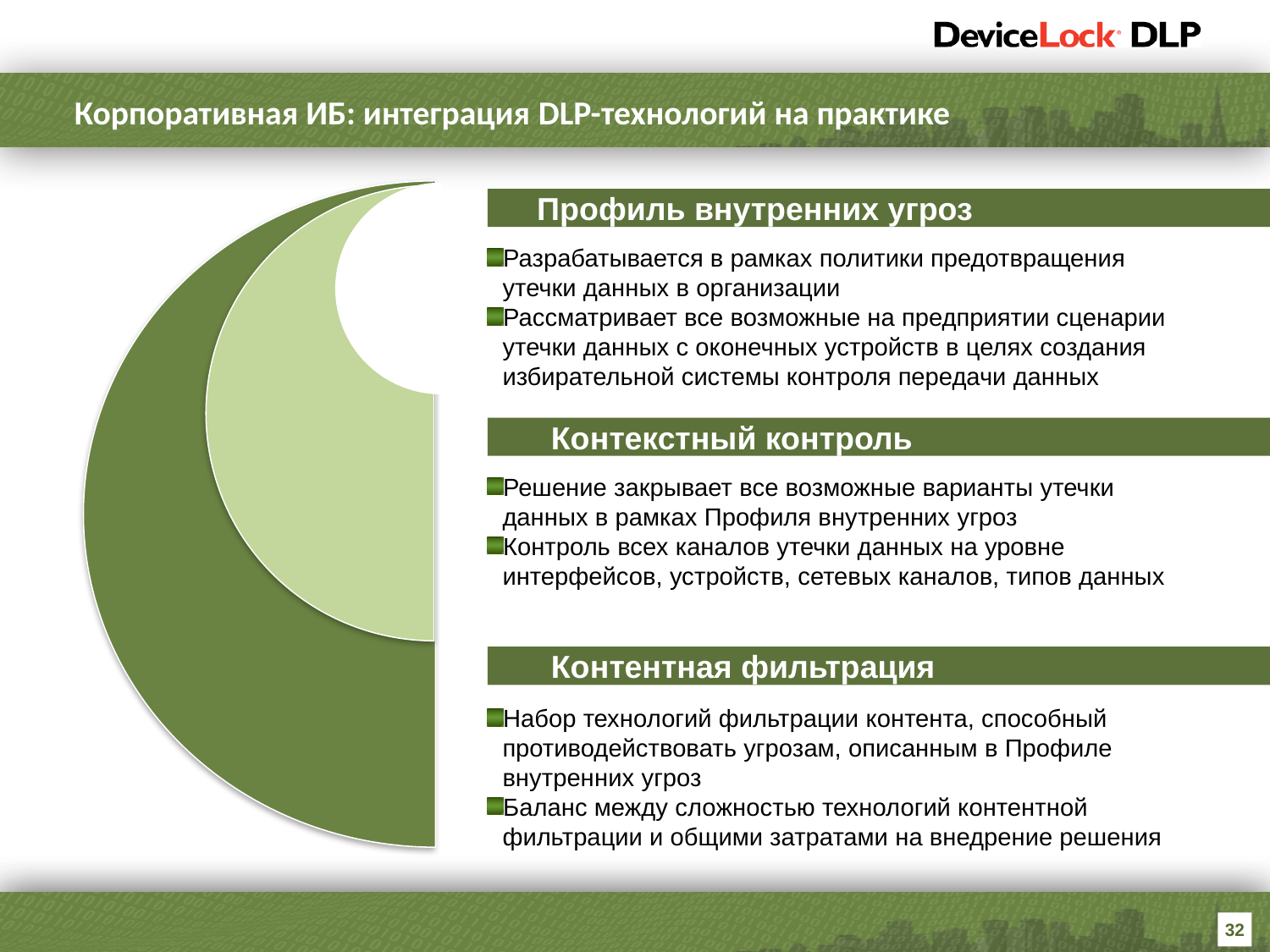

Корпоративная ИБ: интеграция DLP-технологий на практике

Профиль внутренних угроз
Разрабатывается в рамках политики предотвращения утечки данных в организации
Рассматривает все возможные на предприятии сценарии утечки данных с оконечных устройств в целях создания избирательной системы контроля передачи данных

Контекстный контроль
Решение закрывает все возможные варианты утечки данных в рамках Профиля внутренних угроз
Контроль всех каналов утечки данных на уровне интерфейсов, устройств, сетевых каналов, типов данных

Контентная фильтрация
Набор технологий фильтрации контента, способный противодействовать угрозам, описанным в Профиле внутренних угроз
Баланс между сложностью технологий контентной фильтрации и общими затратами на внедрение решения